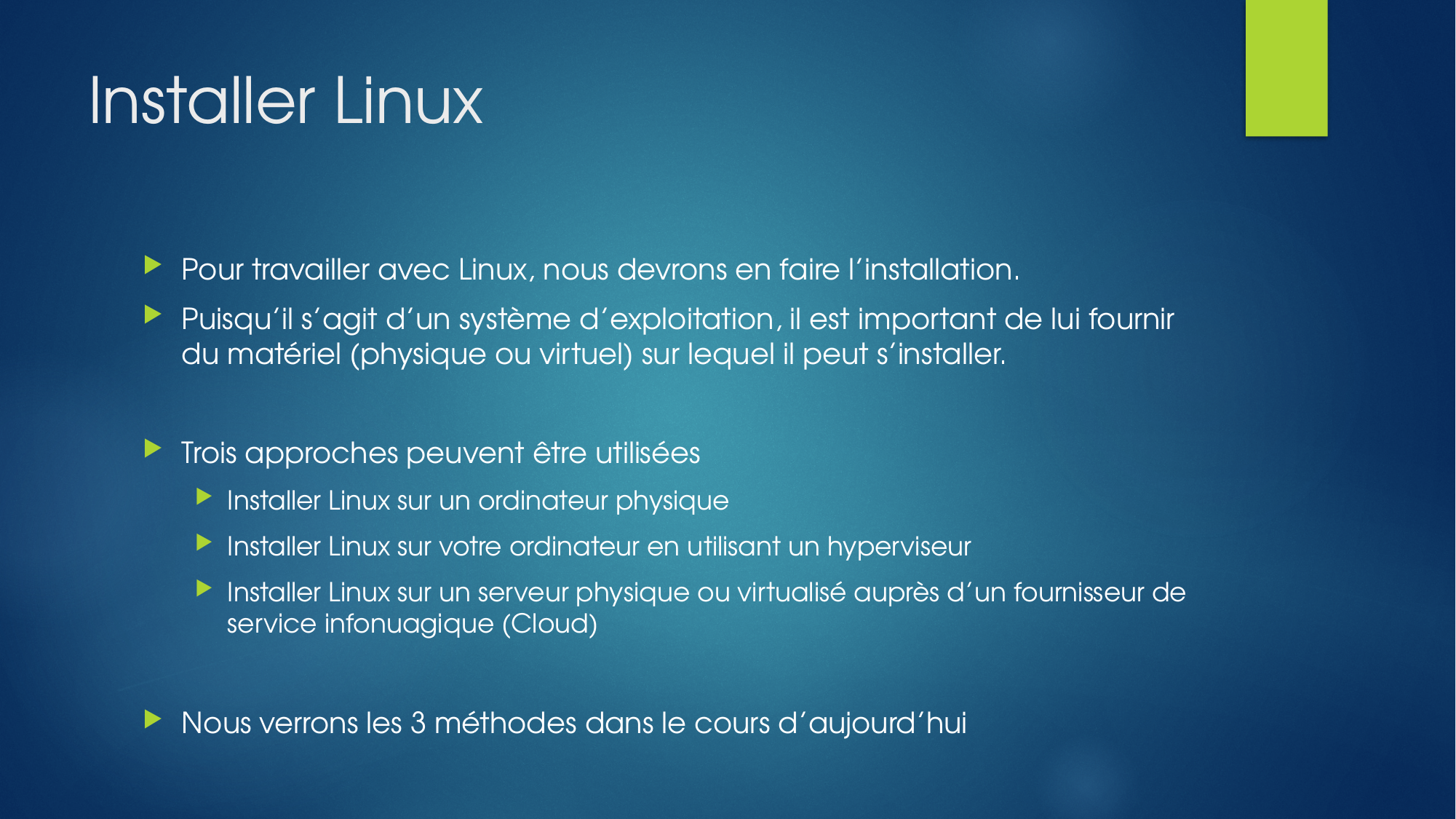

# Installer Linux
Pour travailler avec Linux, nous devrons en faire l’installation.
Puisqu’il s’agit d’un système d’exploitation, il est important de lui fournir du matériel (physique ou virtuel) sur lequel il peut s’installer.

Trois approches peuvent être utilisées
Installer Linux sur un ordinateur physique
Installer Linux sur votre ordinateur en utilisant un hyperviseur
Installer Linux sur un serveur physique ou virtualisé auprès d’un fournisseur de service infonuagique (Cloud)

Nous verrons les 3 méthodes dans le cours d’aujourd’hui